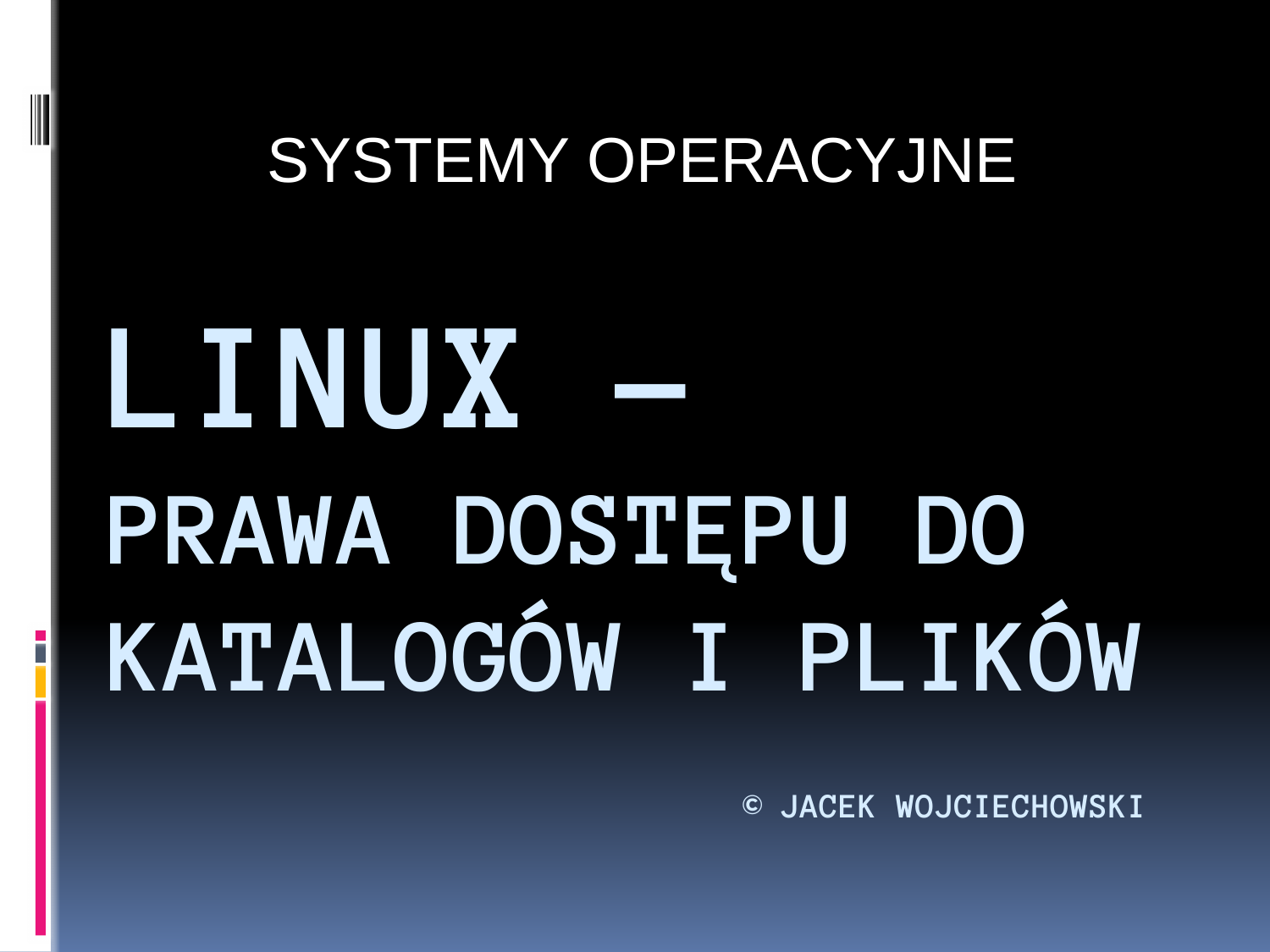

SYSTEMY OPERACYJNE

# Linux – prawa dostępu do katalogów I PLIKÓW © Jacek wojciechowski